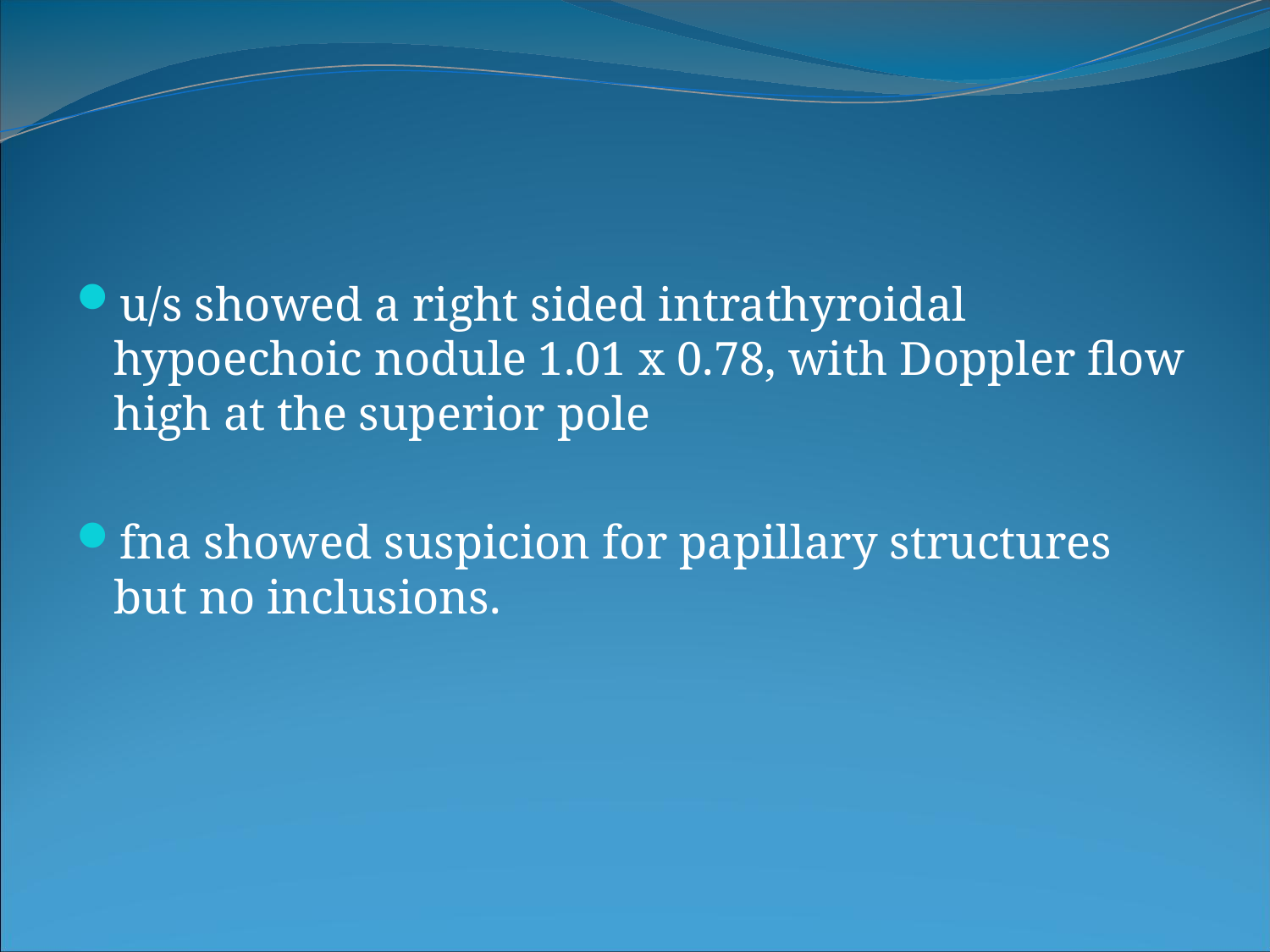

u/s showed a right sided intrathyroidal  hypoechoic nodule 1.01 x 0.78, with Doppler flow high at the superior pole

fna showed suspicion for papillary structures but no inclusions.